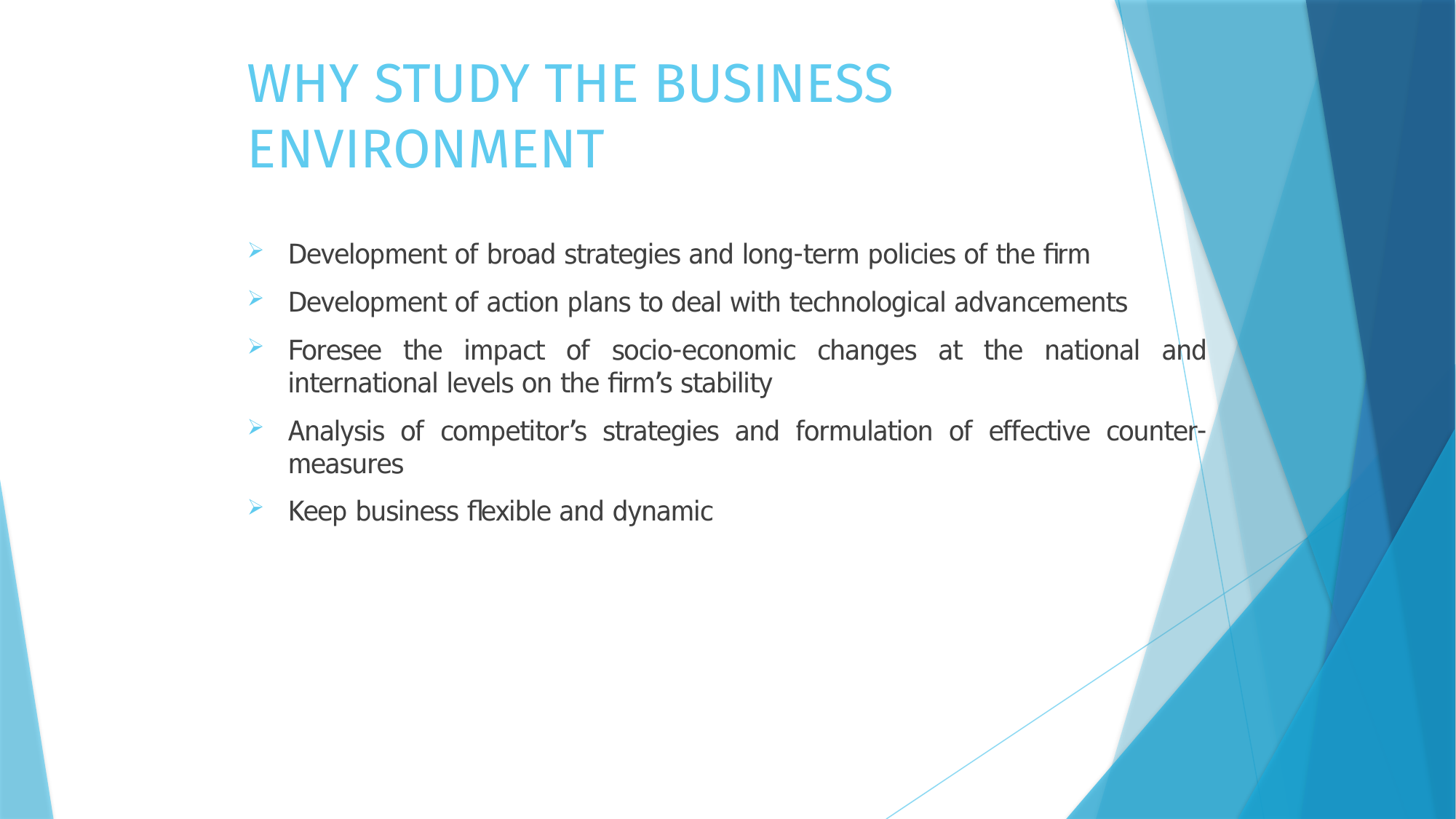

# WHY STUDY THE BUSINESS ENVIRONMENT
Development of broad strategies and long-term policies of the firm
Development of action plans to deal with technological advancements
Foresee the impact of socio-economic changes at the national and international levels on the firm’s stability
Analysis of competitor’s strategies and formulation of effective counter-measures
Keep business flexible and dynamic